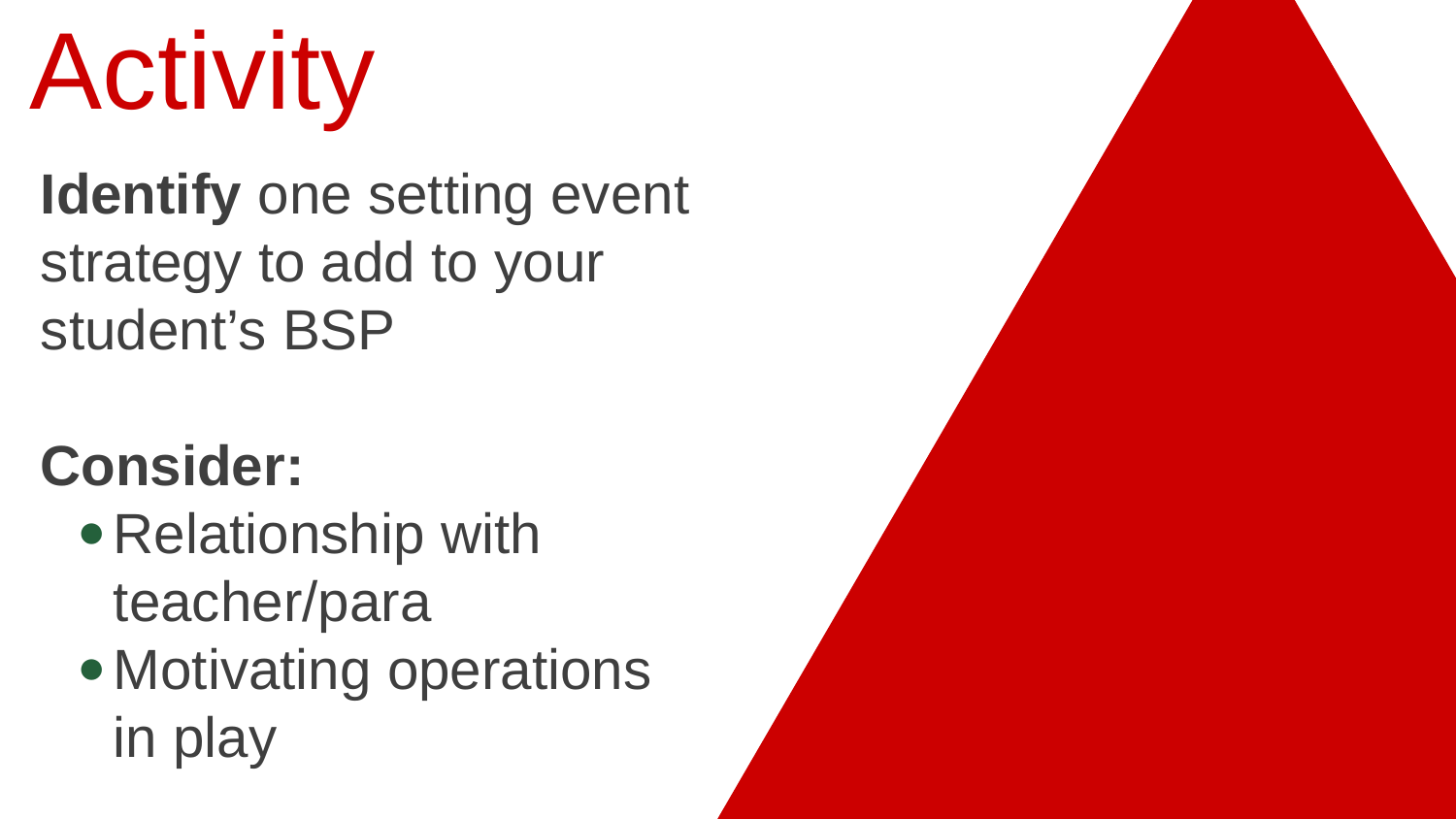

# Activity
Identify one setting event strategy to add to your student’s BSP

Consider:
Relationship with teacher/para
Motivating operations
in play